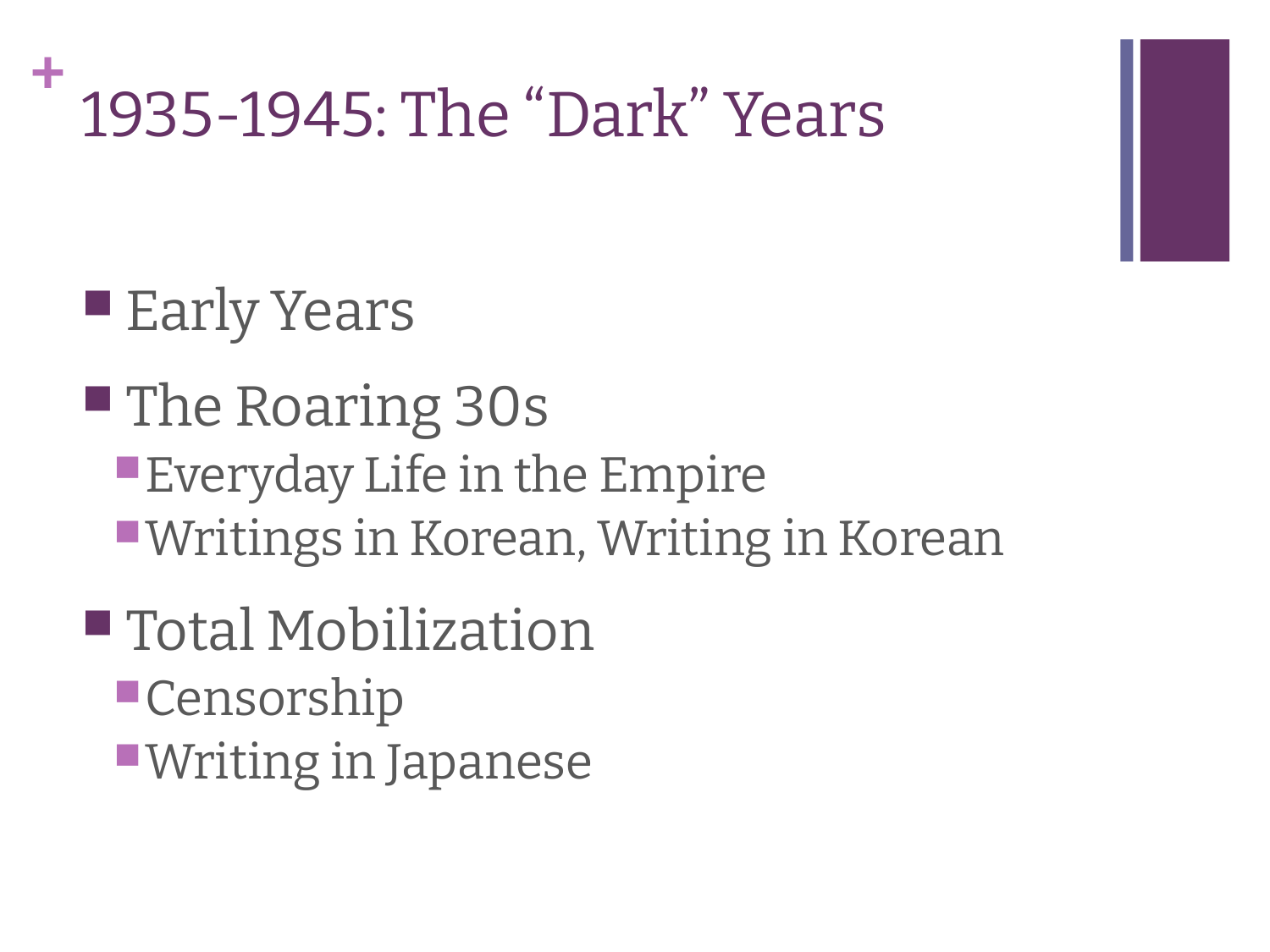

# 1935-1945: The “Dark” Years
 Early Years
 The Roaring 30s
Everyday Life in the Empire
Writings in Korean, Writing in Korean
 Total Mobilization
Censorship
Writing in Japanese